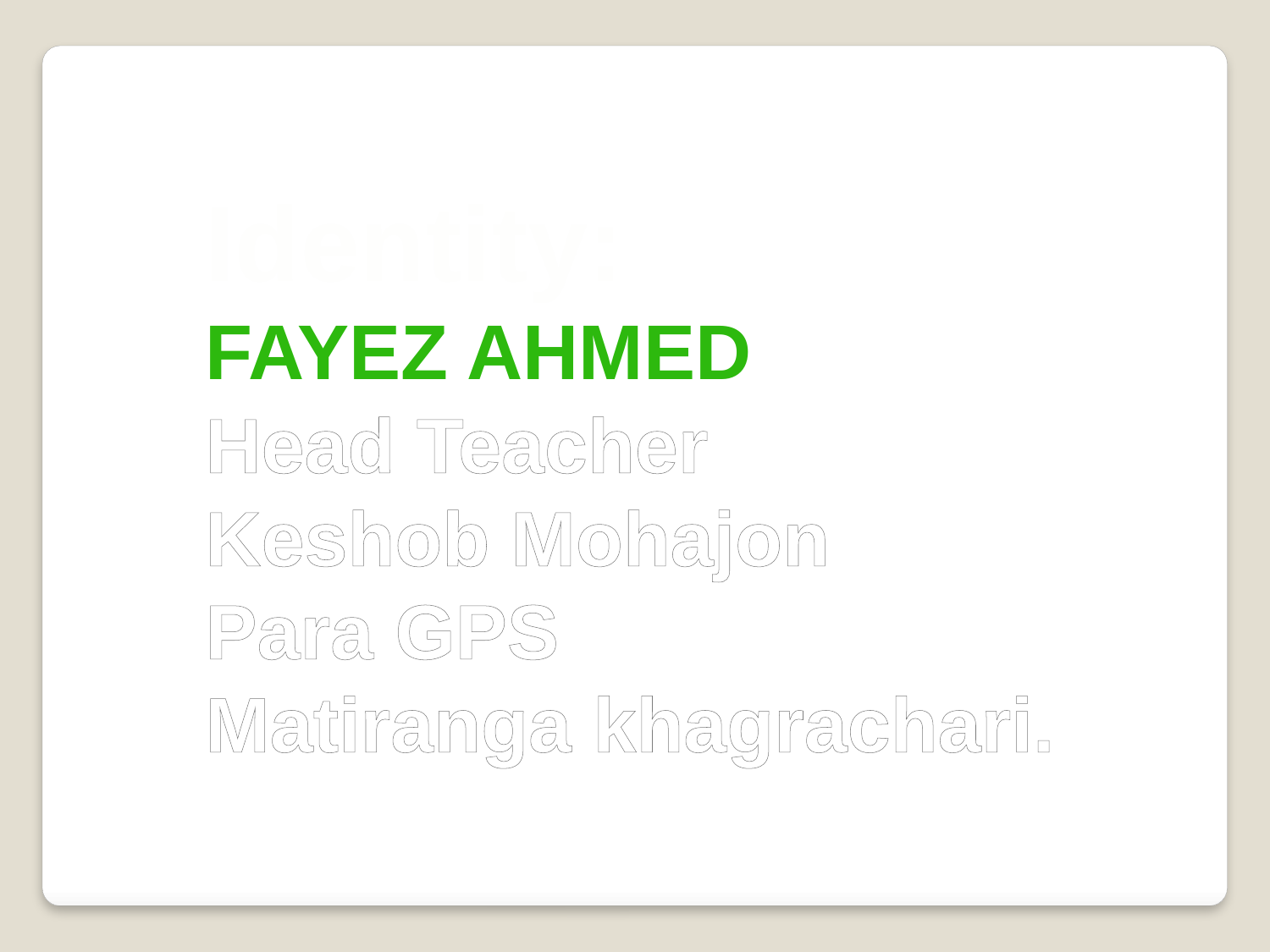

Identity:
Fayez Ahmed
Head Teacher
Keshob Mohajon
Para GPS
Matiranga khagrachari.